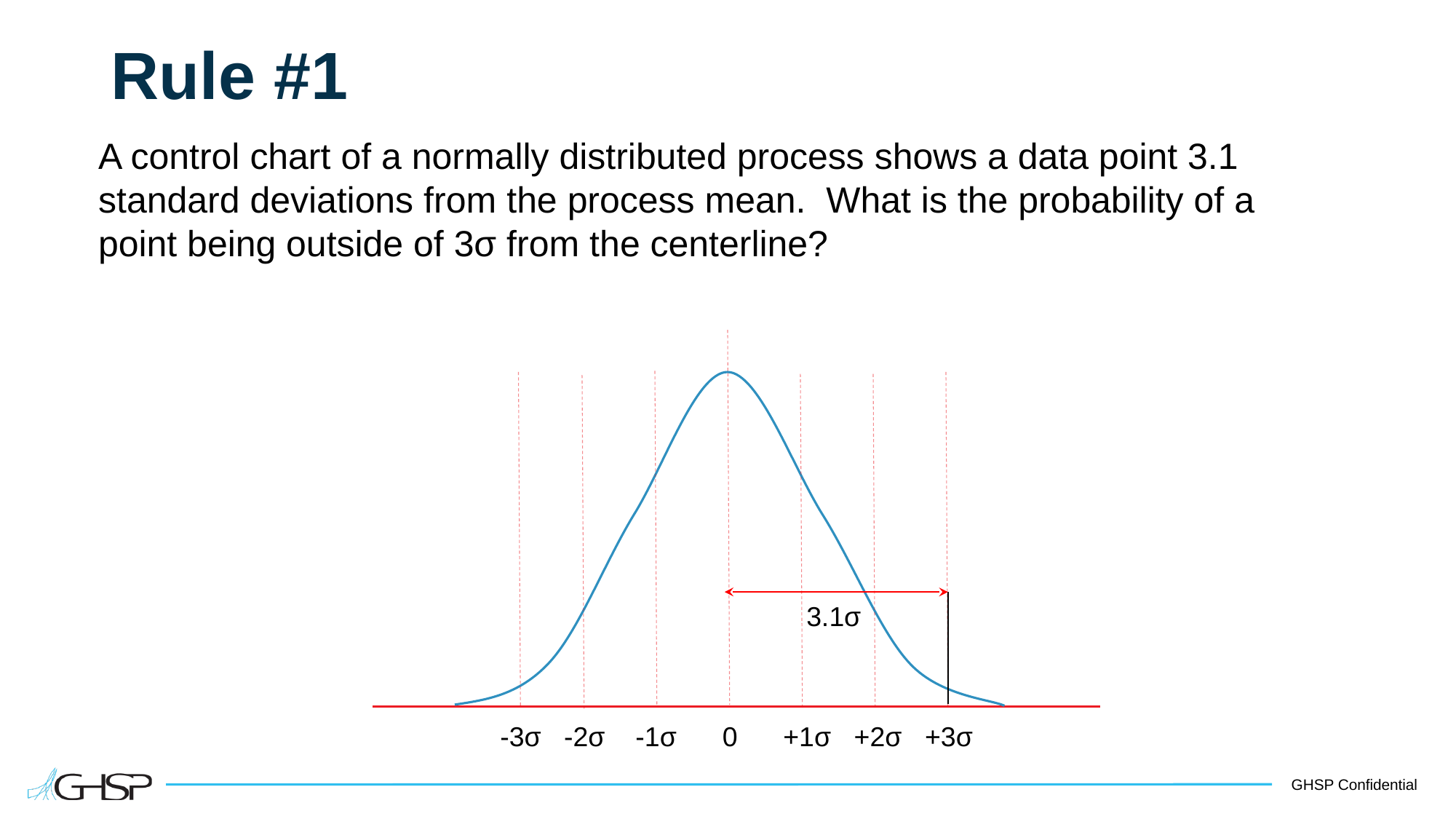

# Rule #1
A control chart of a normally distributed process shows a data point 3.1 standard deviations from the process mean.  What is the probability of a point being outside of 3σ from the centerline?

-3σ   -2σ    -1σ      0      +1σ   +2σ   +3σ
3.1σ